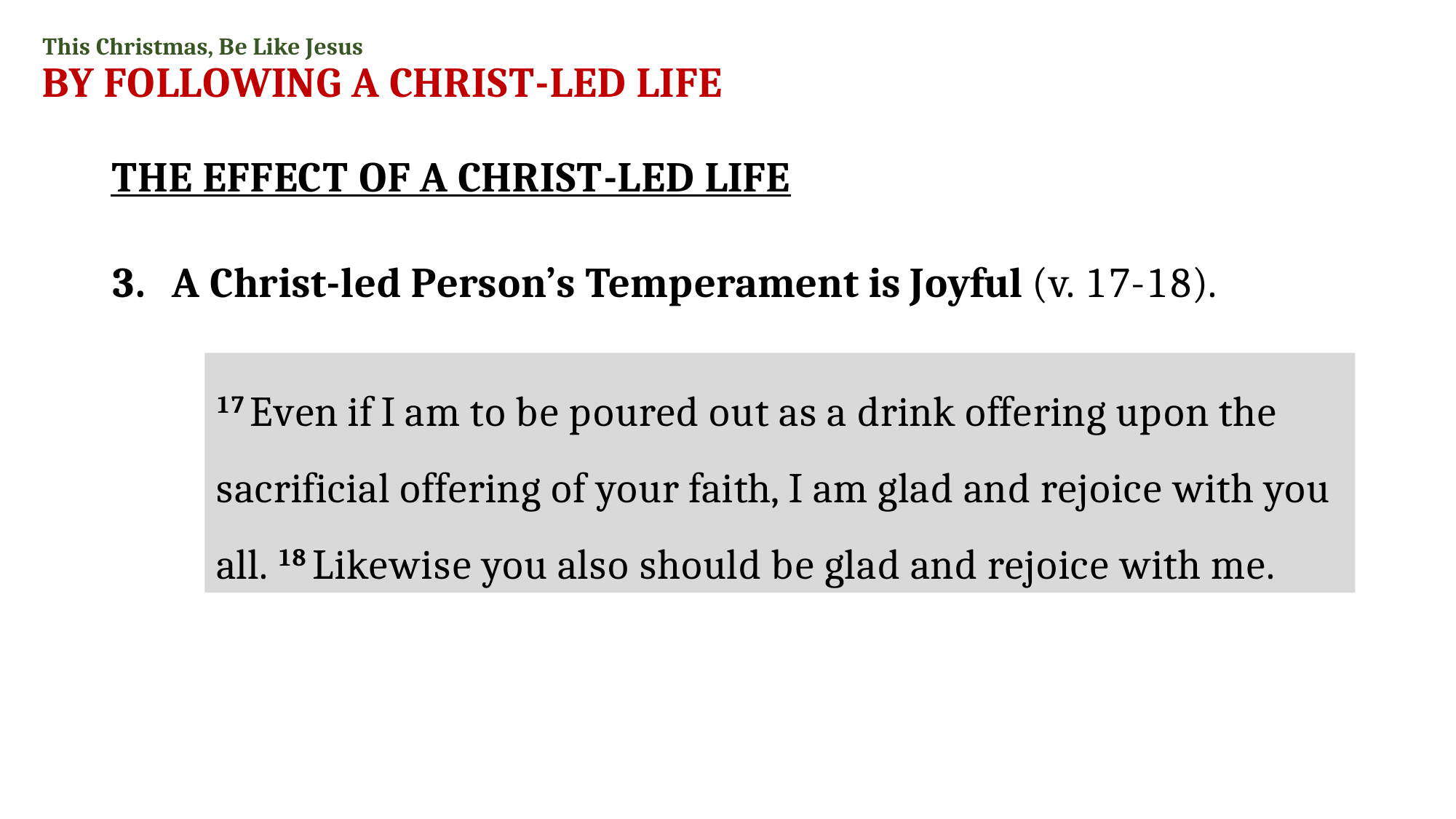

# BY FOLLOWING A CHRIST-LED LIFE
This Christmas, Be Like Jesus
THE EFFECT OF A CHRIST-LED LIFE

A Christ-led Person’s Temperament is Joyful (v. 17-18).
17 Even if I am to be poured out as a drink offering upon the sacrificial offering of your faith, I am glad and rejoice with you all. 18 Likewise you also should be glad and rejoice with me.